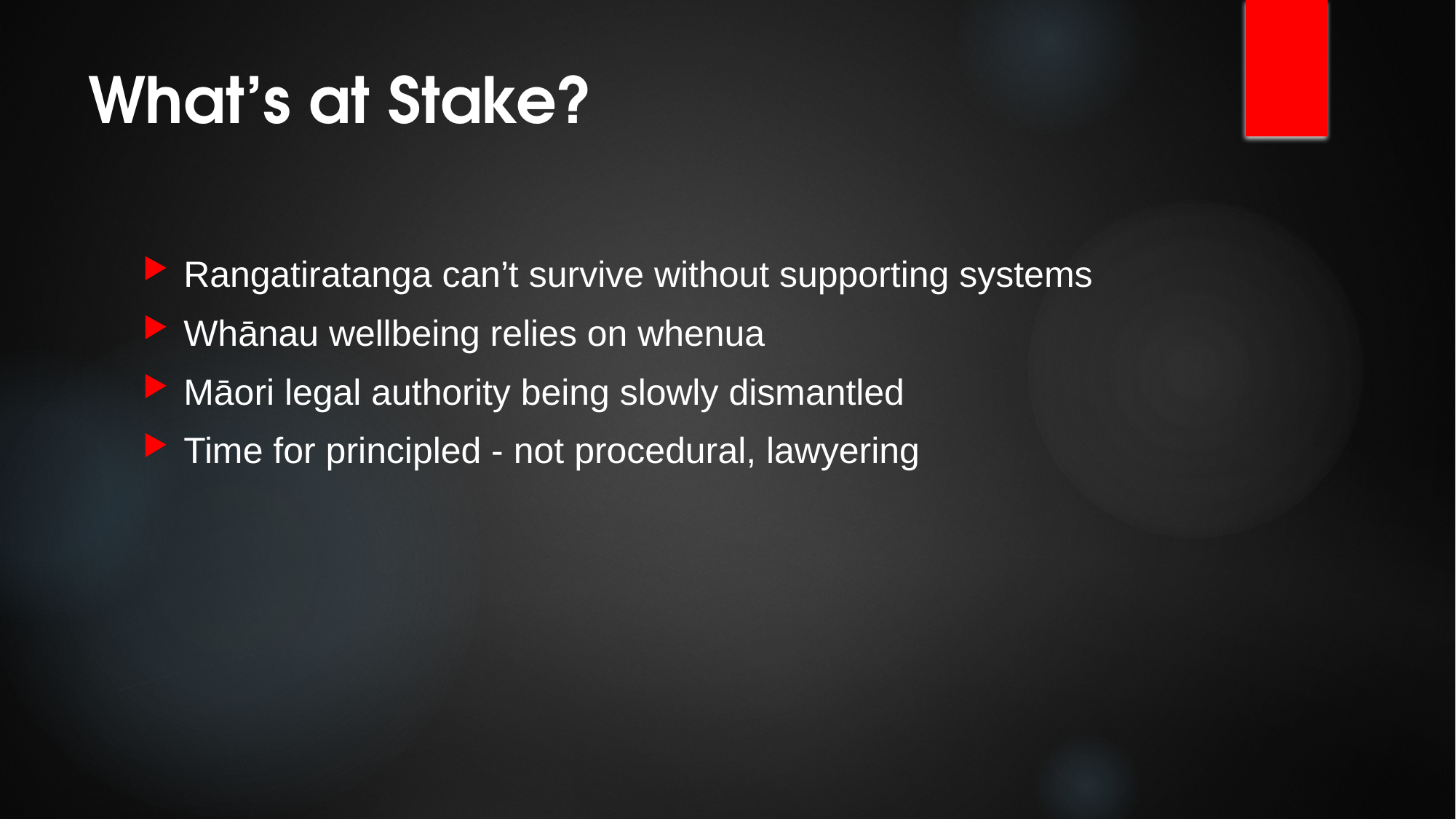

# What’s at Stake?
Rangatiratanga can’t survive without supporting systems
Whānau wellbeing relies on whenua
Māori legal authority being slowly dismantled
Time for principled - not procedural, lawyering